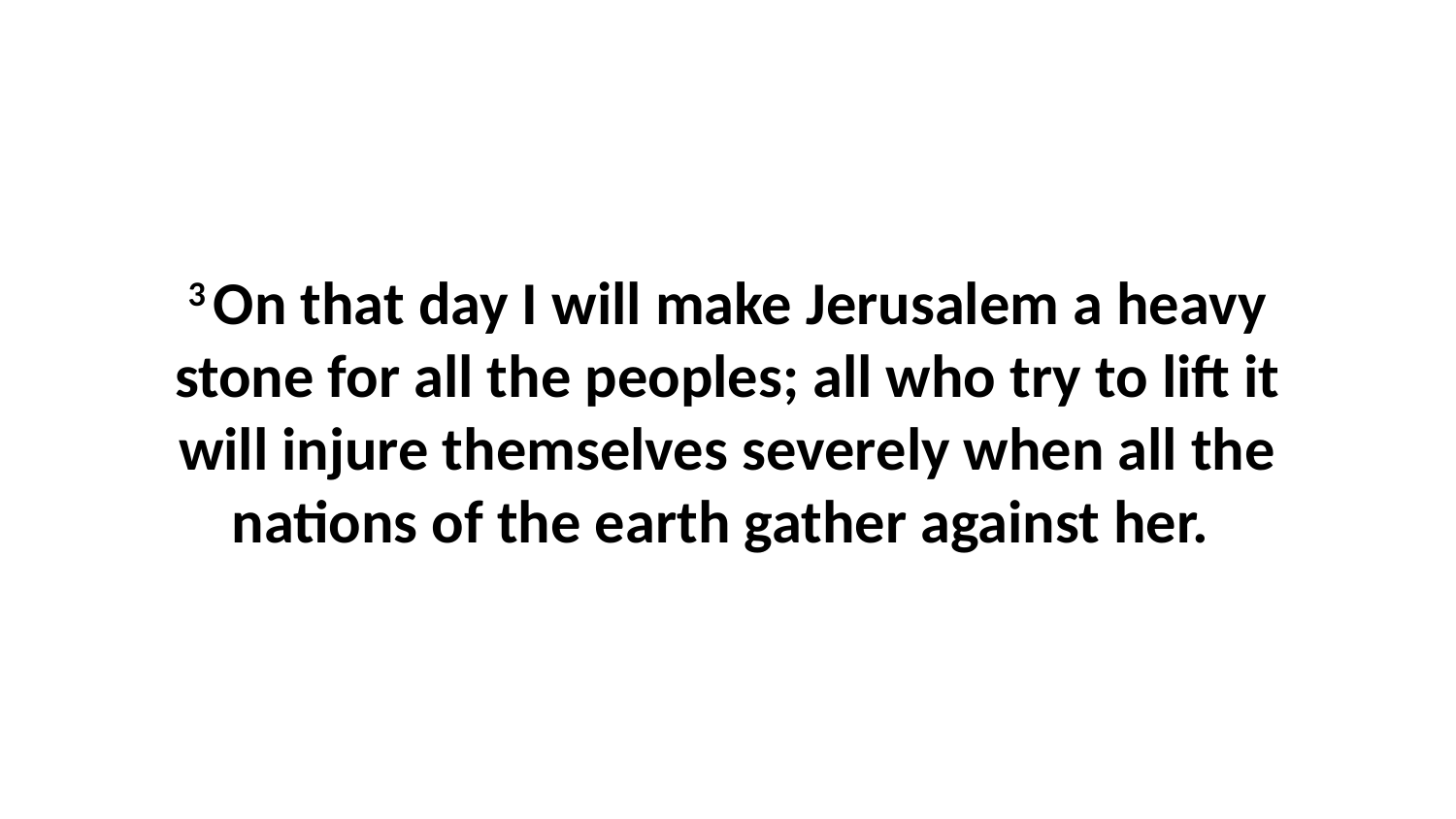

3 On that day I will make Jerusalem a heavy stone for all the peoples; all who try to lift it will injure themselves severely when all the nations of the earth gather against her.